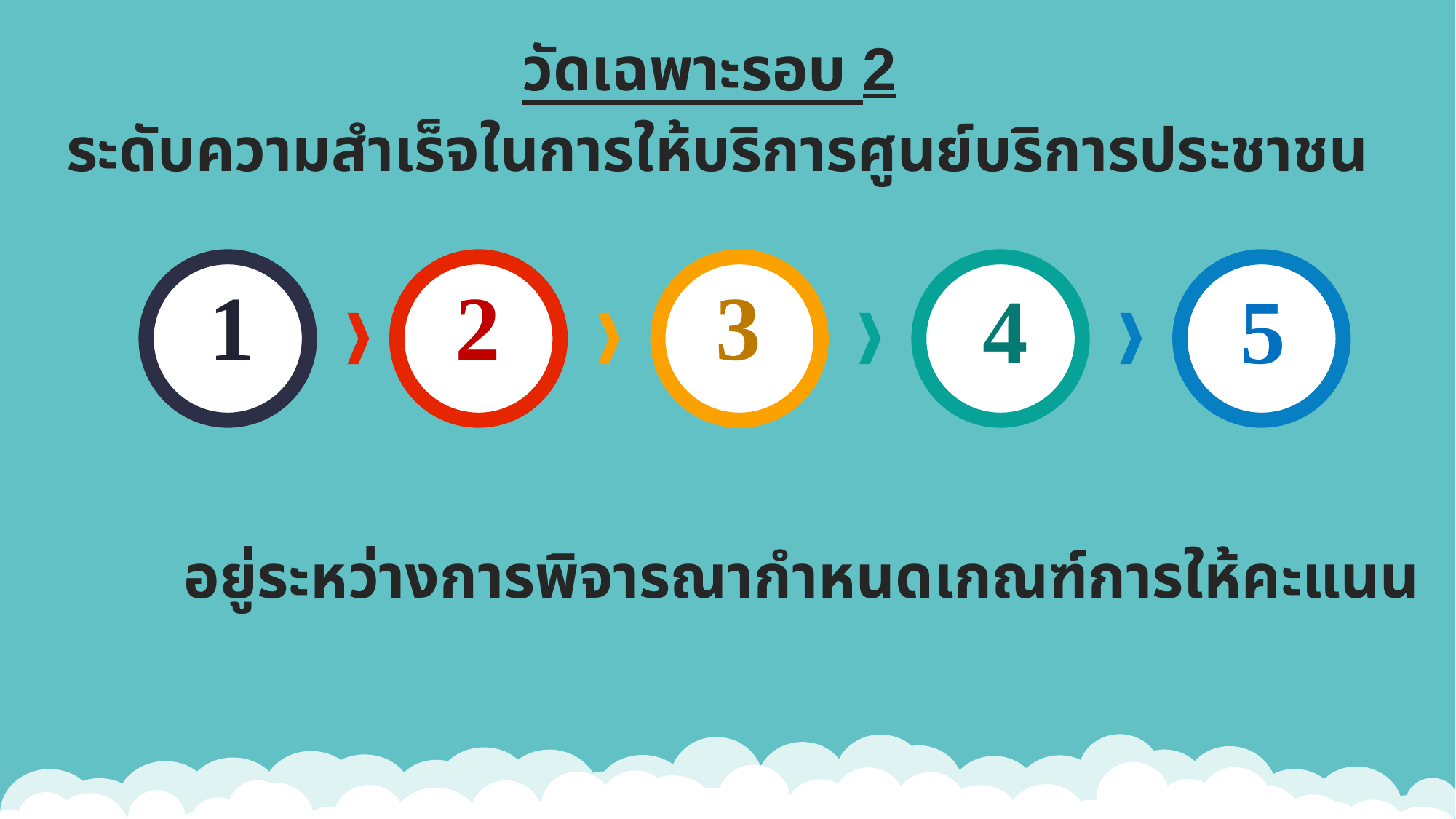

วัดเฉพาะรอบ 2
ระดับความสำเร็จในการให้บริการศูนย์บริการประชาชน

2
3
1
5
4

อยู่ระหว่างการพิจารณากำหนดเกณฑ์การให้คะแนน